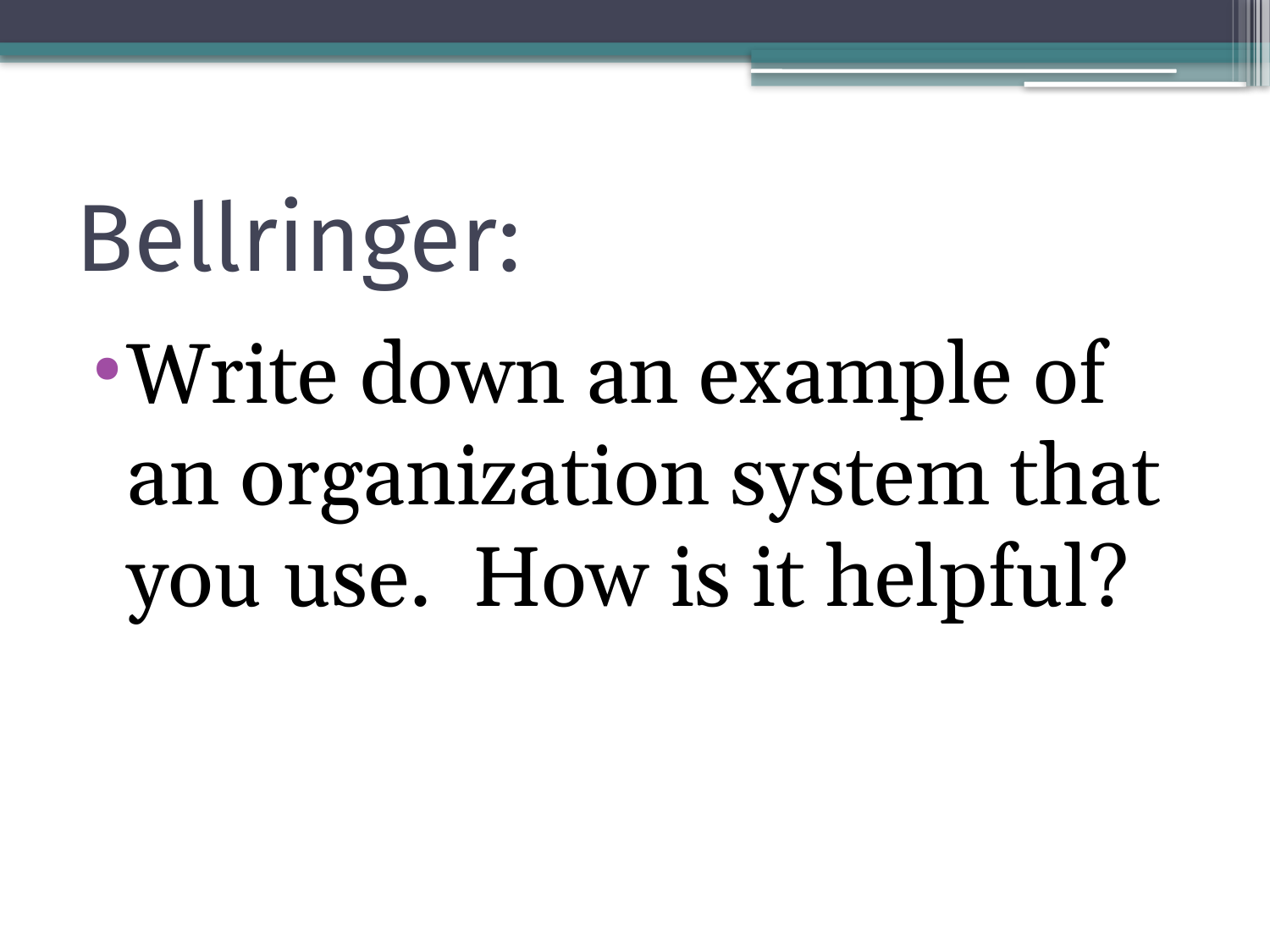

# Bellringer:
Write down an example of an organization system that you use.  How is it helpful?